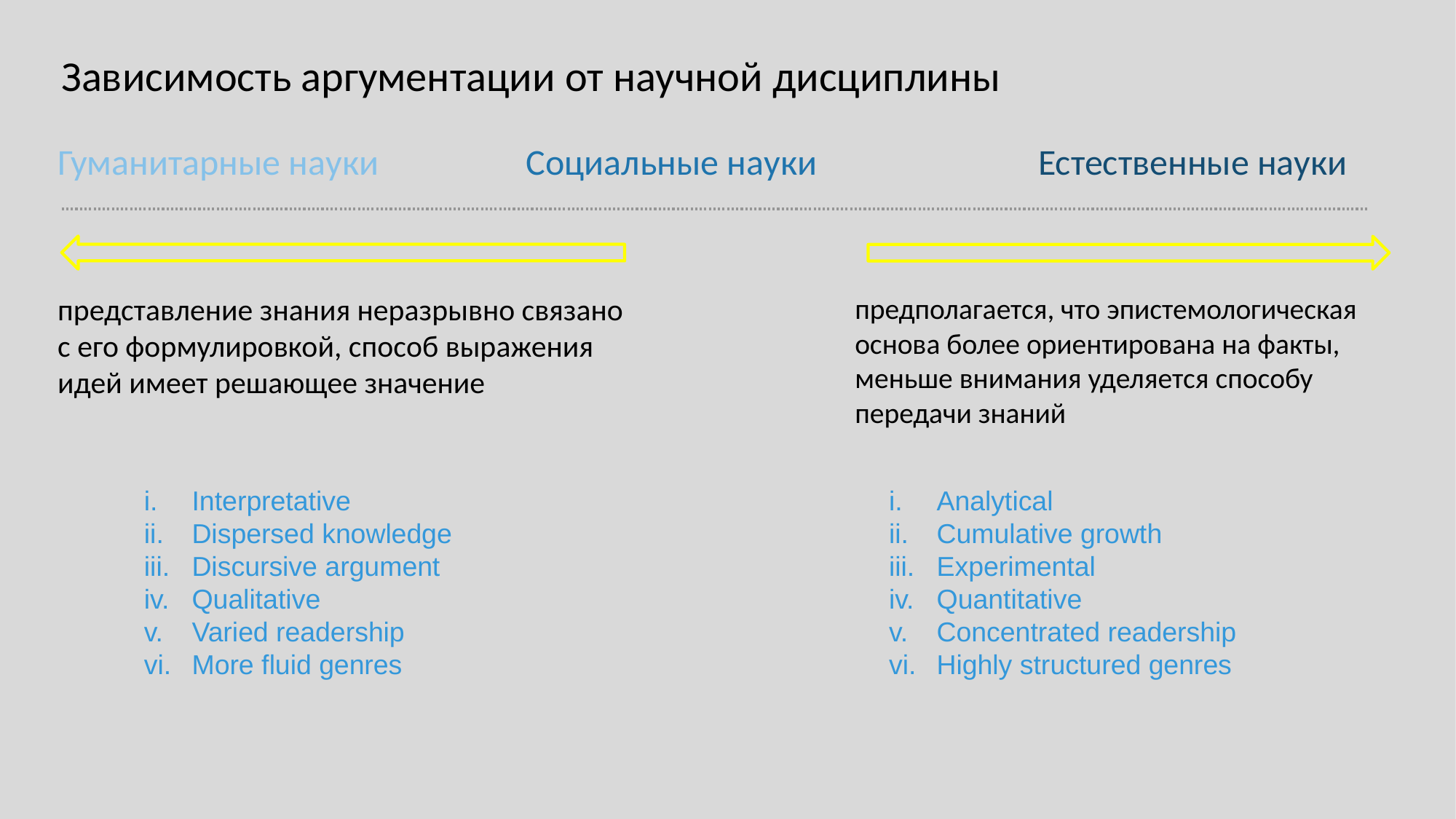

# Зависимость аргументации от научной дисциплины
Гуманитарные науки                  Социальные науки                           Естественные науки

представление знания неразрывно связано с его формулировкой, способ выражения идей имеет решающее значение
предполагается, что эпистемологическая основа более ориентирована на факты, меньше внимания уделяется способу передачи знаний
Interpretative
Dispersed knowledge
Discursive argument
Qualitative
Varied readership
More fluid genres
Analytical
Cumulative growth
Experimental
Quantitative
Concentrated readership
Highly structured genres